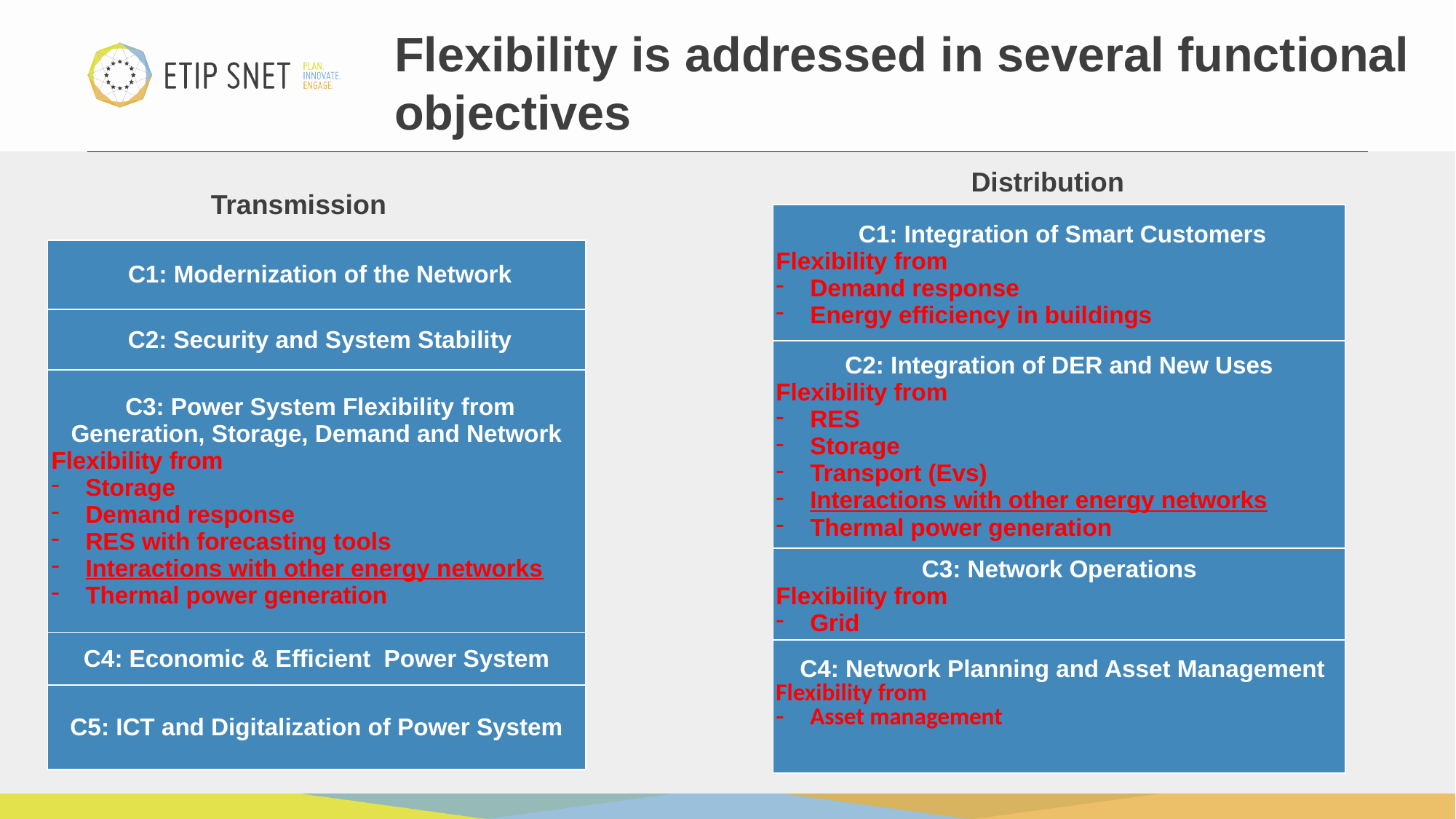

Flexibility is addressed in several functional objectives
Distribution
Transmission
| C1: Integration of Smart Customers Flexibility from Demand response Energy efficiency in buildings |
| --- |
| C2: Integration of DER and New Uses Flexibility from RES Storage Transport (Evs) Interactions with other energy networks Thermal power generation |
| C3: Network Operations  Flexibility from Grid |
| C4: Network Planning and Asset Management Flexibility from Asset management |
| C1: Modernization of the Network |
| --- |
| C2: Security and System Stability |
| C3: Power System Flexibility from Generation, Storage, Demand and Network Flexibility from Storage Demand response RES with forecasting tools Interactions with other energy networks Thermal power generation |
| C4: Economic & Efficient Power System |
| C5: ICT and Digitalization of Power System |